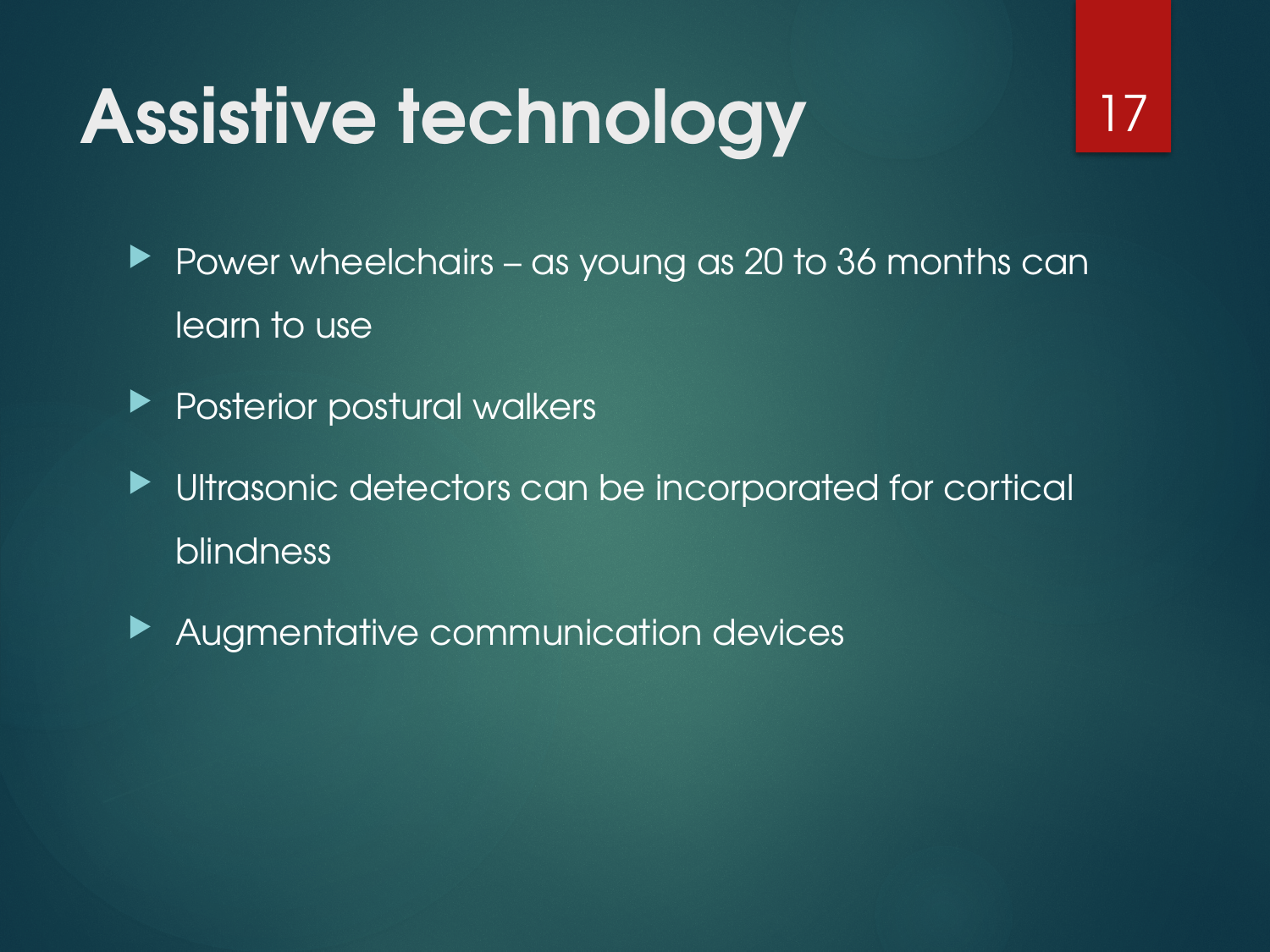

17
# Assistive technology
Power wheelchairs – as young as 20 to 36 months can  learn to use
Posterior postural walkers
Ultrasonic detectors can be incorporated for cortical blindness
Augmentative communication devices